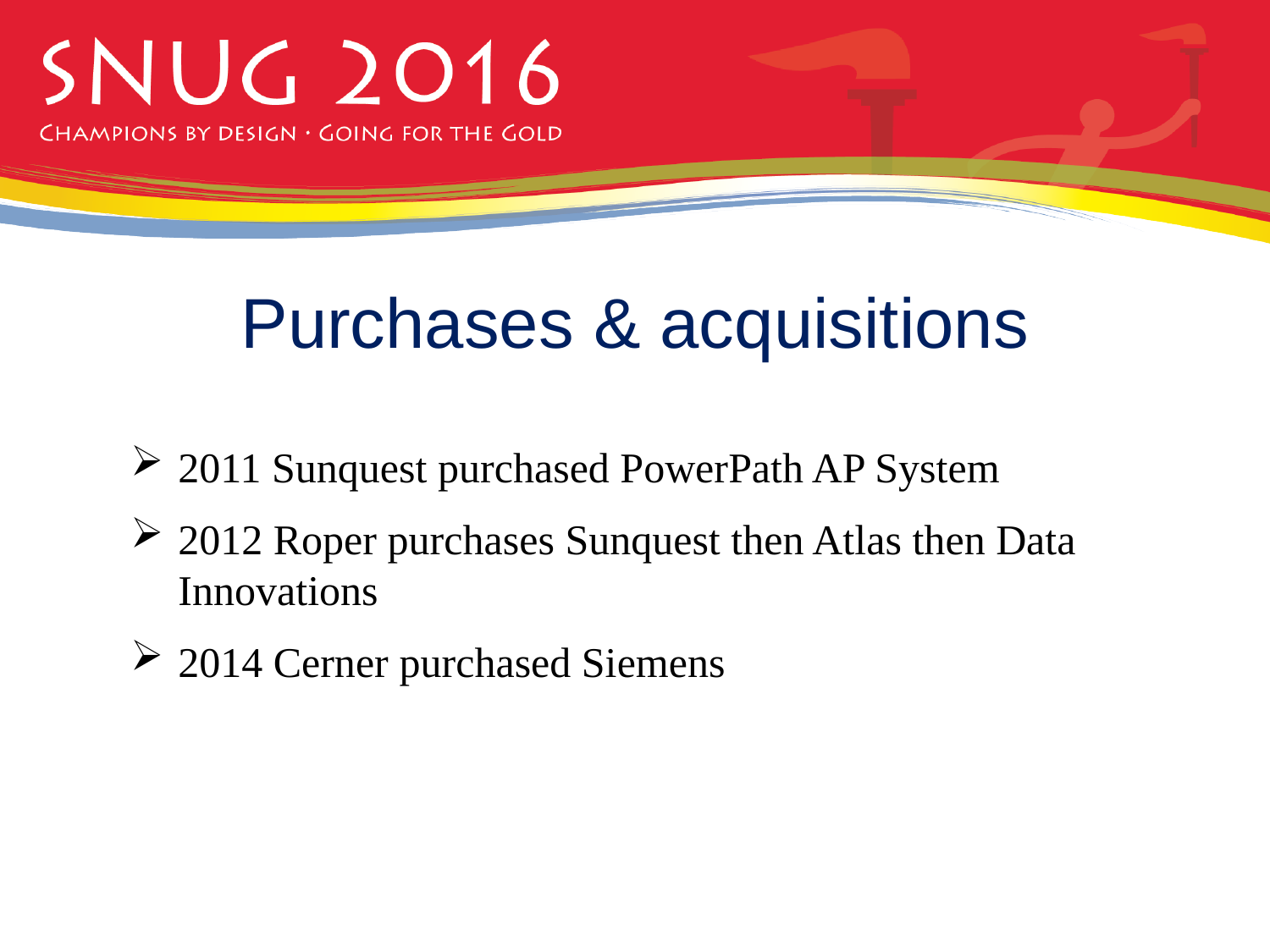

# Purchases & acquisitions
2011 Sunquest purchased PowerPath AP System
2012 Roper purchases Sunquest then Atlas then Data Innovations
2014 Cerner purchased Siemens